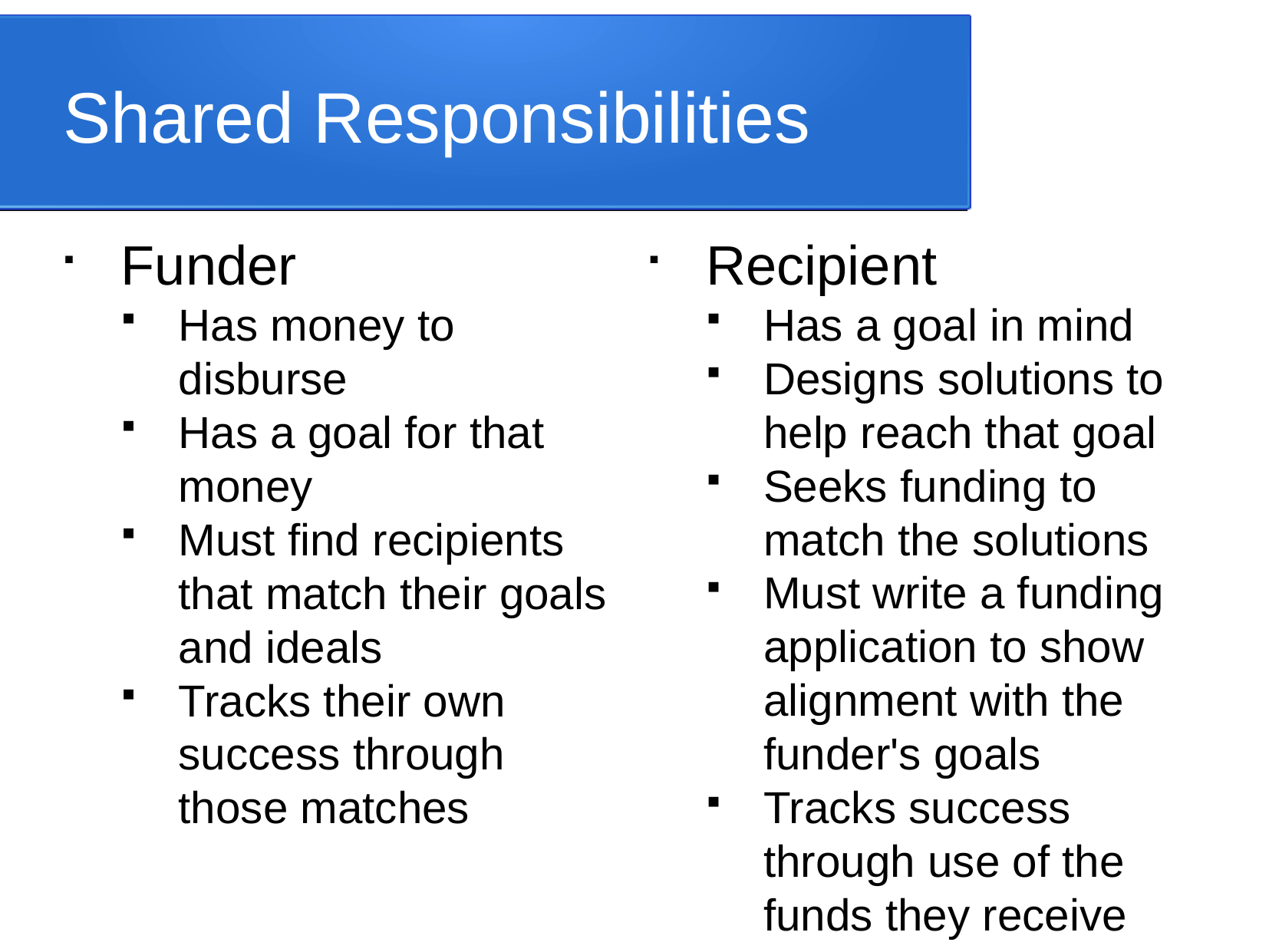

Shared Responsibilities
Funder
Has money to disburse
Has a goal for that money
Must find recipients that match their goals and ideals
Tracks their own success through those matches
Recipient
Has a goal in mind
Designs solutions to help reach that goal
Seeks funding to match the solutions
Must write a funding application to show alignment with the funder's goals
Tracks success through use of the funds they receive